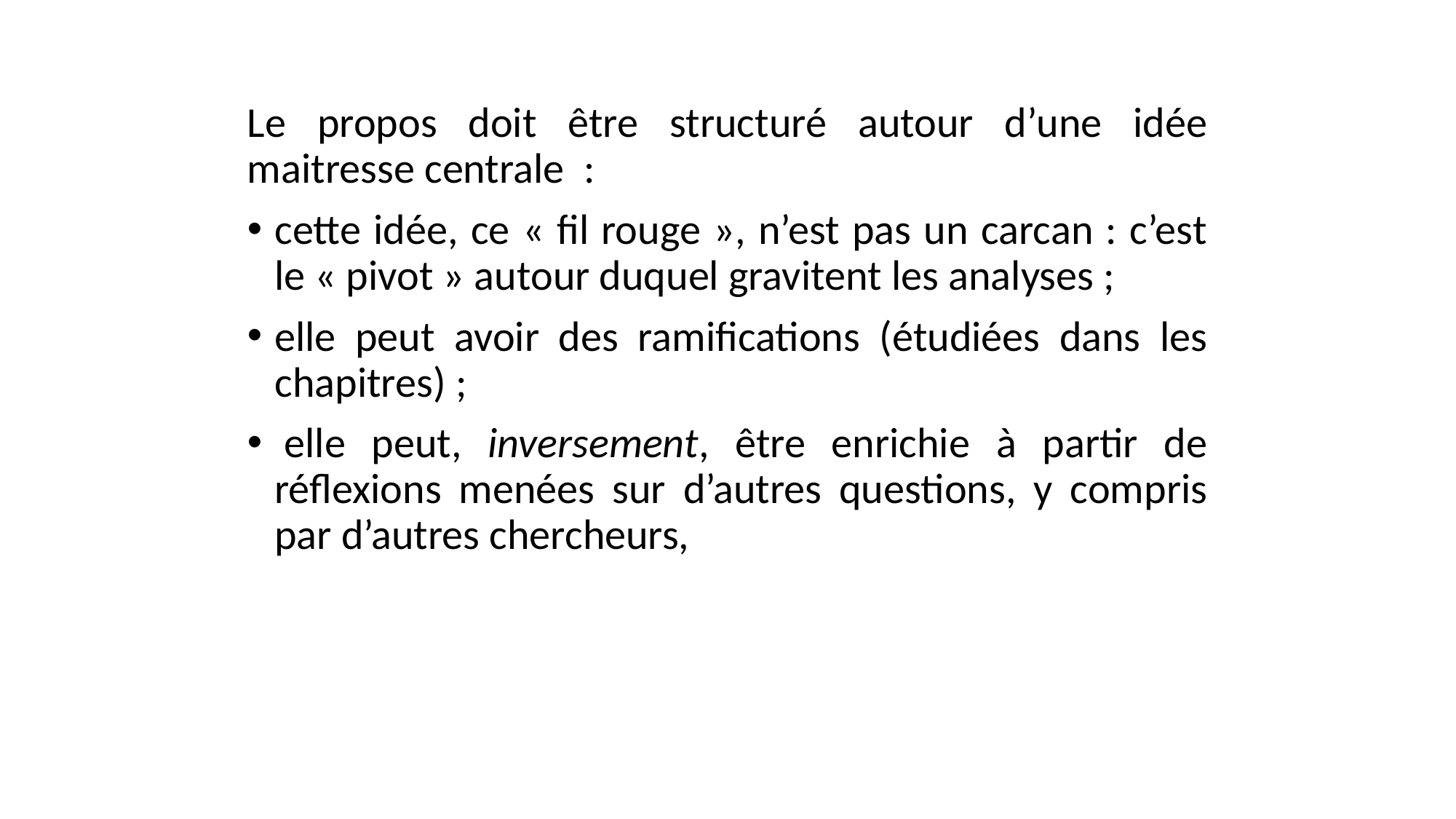

Le propos doit être structuré autour d’une idée maitresse centrale  :
cette idée, ce « fil rouge », n’est pas un carcan : c’est le « pivot » autour duquel gravitent les analyses ;
elle peut avoir des ramifications (étudiées dans les chapitres) ;
 elle peut, inversement, être enrichie à partir de réflexions menées sur d’autres questions, y compris par d’autres chercheurs,